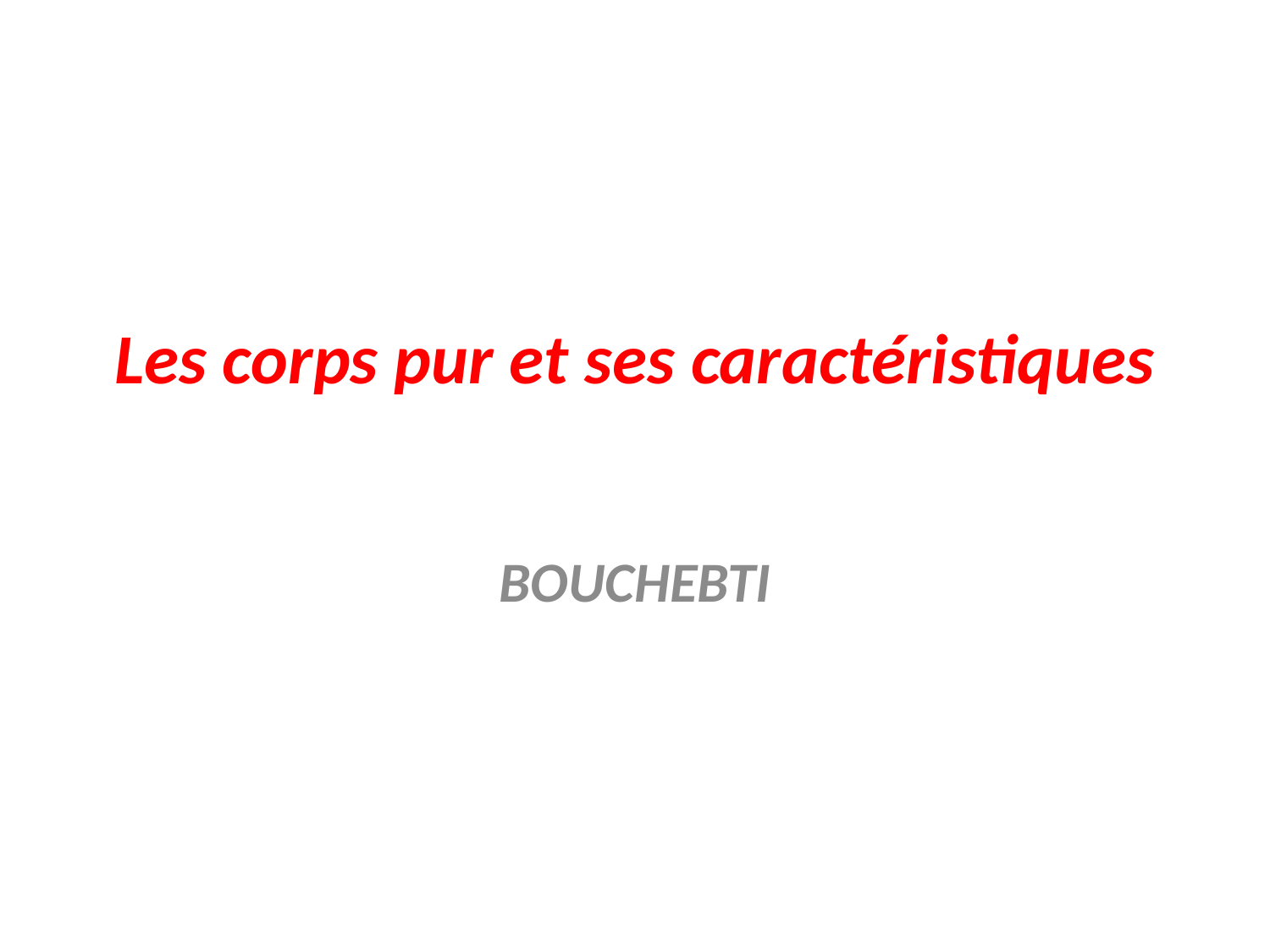

# Les corps pur et ses caractéristiques
BOUCHEBTI